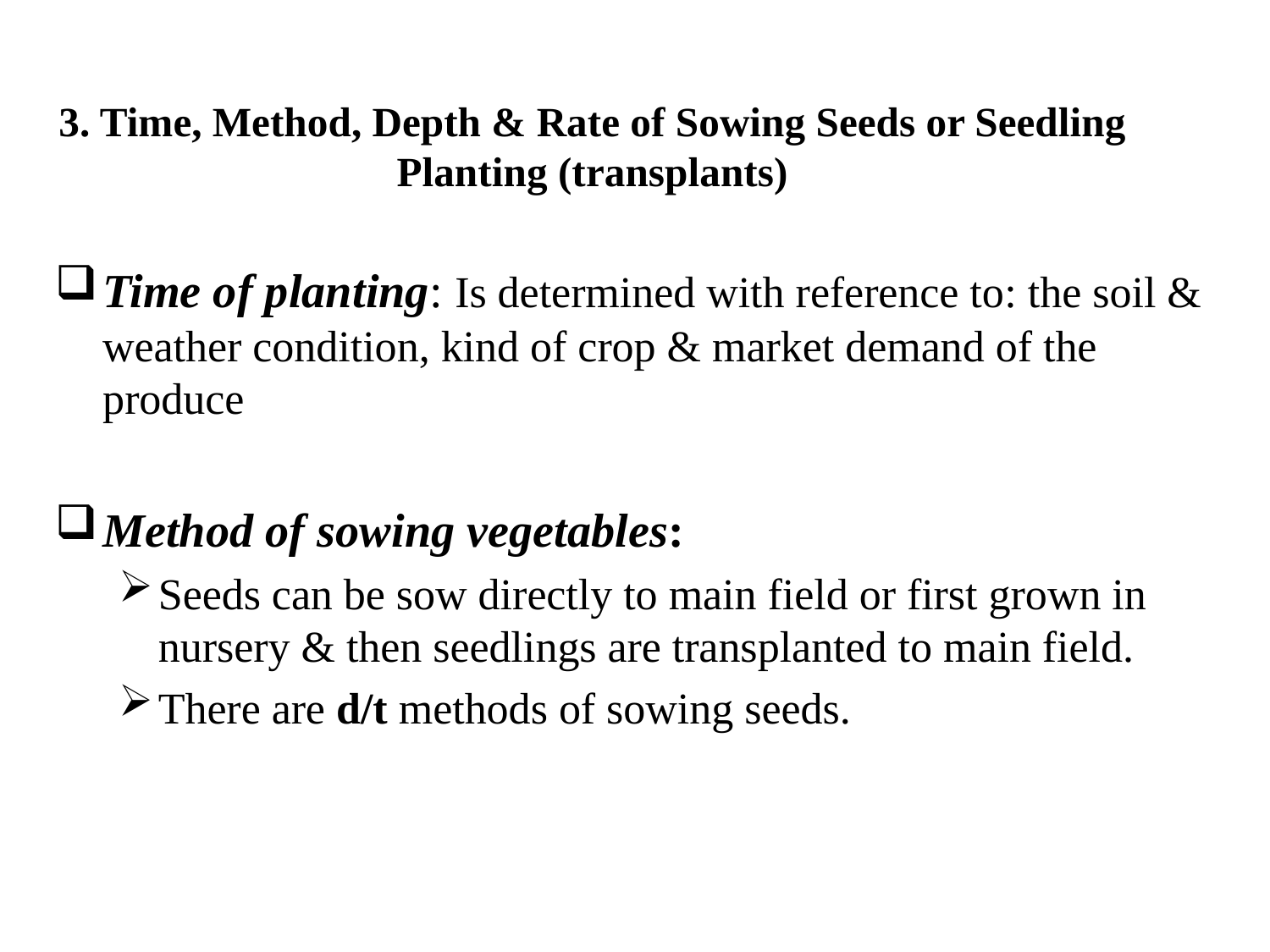

# 3. Time, Method, Depth & Rate of Sowing Seeds or Seedling Planting (transplants)
Time of planting: Is determined with reference to: the soil & weather condition, kind of crop & market demand of the produce

Method of sowing vegetables:
Seeds can be sow directly to main field or first grown in nursery & then seedlings are transplanted to main field.
There are d/t methods of sowing seeds.